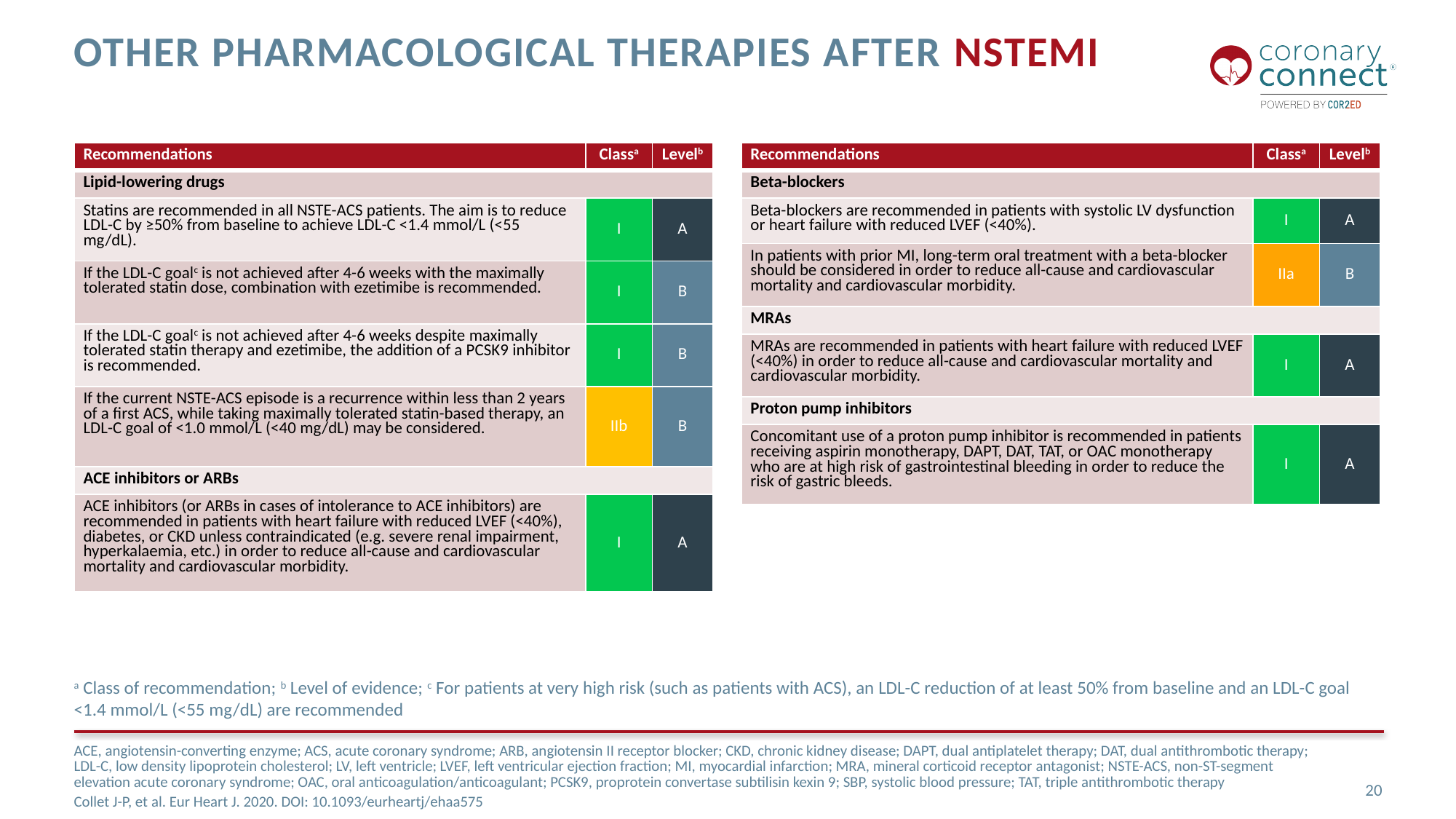

# Other pharmacological therapies after NSTEMI
| Recommendations | Classa | Levelb |
| --- | --- | --- |
| Lipid-lowering drugs |  |  |
| Statins are recommended in all NSTE-ACS patients. The aim is to reduce LDL-C by ≥50% from baseline to achieve LDL-C <1.4 mmol/L (<55 mg/dL). | I | A |
| If the LDL-C goalc is not achieved after 4-6 weeks with the maximally tolerated statin dose, combination with ezetimibe is recommended. | I | B |
| If the LDL-C goalc is not achieved after 4-6 weeks despite maximally tolerated statin therapy and ezetimibe, the addition of a PCSK9 inhibitor is recommended. | I | B |
| If the current NSTE-ACS episode is a recurrence within less than 2 years of a first ACS, while taking maximally tolerated statin-based therapy, an LDL-C goal of <1.0 mmol/L (<40 mg/dL) may be considered. | IIb | B |
| ACE inhibitors or ARBs |  |  |
| ACE inhibitors (or ARBs in cases of intolerance to ACE inhibitors) are recommended in patients with heart failure with reduced LVEF (<40%), diabetes, or CKD unless contraindicated (e.g. severe renal impairment, hyperkalaemia, etc.) in order to reduce all-cause and cardiovascular mortality and cardiovascular morbidity. | I | A |
| Recommendations | Classa | Levelb |
| --- | --- | --- |
| Beta-blockers |  |  |
| Beta-blockers are recommended in patients with systolic LV dysfunction or heart failure with reduced LVEF (<40%). | I | A |
| In patients with prior MI, long-term oral treatment with a beta-blocker should be considered in order to reduce all-cause and cardiovascular mortality and cardiovascular morbidity. | IIa | B |
| MRAs |  |  |
| MRAs are recommended in patients with heart failure with reduced LVEF (<40%) in order to reduce all-cause and cardiovascular mortality and cardiovascular morbidity. | I | A |
| Proton pump inhibitors |  |  |
| Concomitant use of a proton pump inhibitor is recommended in patients receiving aspirin monotherapy, DAPT, DAT, TAT, or OAC monotherapy who are at high risk of gastrointestinal bleeding in order to reduce the risk of gastric bleeds. | I | A |
Other pharmacological therapies after NSTEMI
a Class of recommendation; b Level of evidence; c For patients at very high risk (such as patients with ACS), an LDL-C reduction of at least 50% from baseline and an LDL-C goal
<1.4 mmol/L (<55 mg/dL) are recommended
ACE, angiotensin-converting enzyme; ACS, acute coronary syndrome; ARB, angiotensin II receptor blocker; CKD, chronic kidney disease; DAPT, dual antiplatelet therapy; DAT, dual antithrombotic therapy;
LDL-C, low density lipoprotein cholesterol; LV, left ventricle; LVEF, left ventricular ejection fraction; MI, myocardial infarction; MRA, mineral corticoid receptor antagonist; NSTE-ACS, non-ST-segment
elevation acute coronary syndrome; OAC, oral anticoagulation/anticoagulant; PCSK9, proprotein convertase subtilisin kexin 9; SBP, systolic blood pressure; TAT, triple antithrombotic therapy
Collet J-P, et al. Eur Heart J. 2020. DOI: 10.1093/eurheartj/ehaa575
20